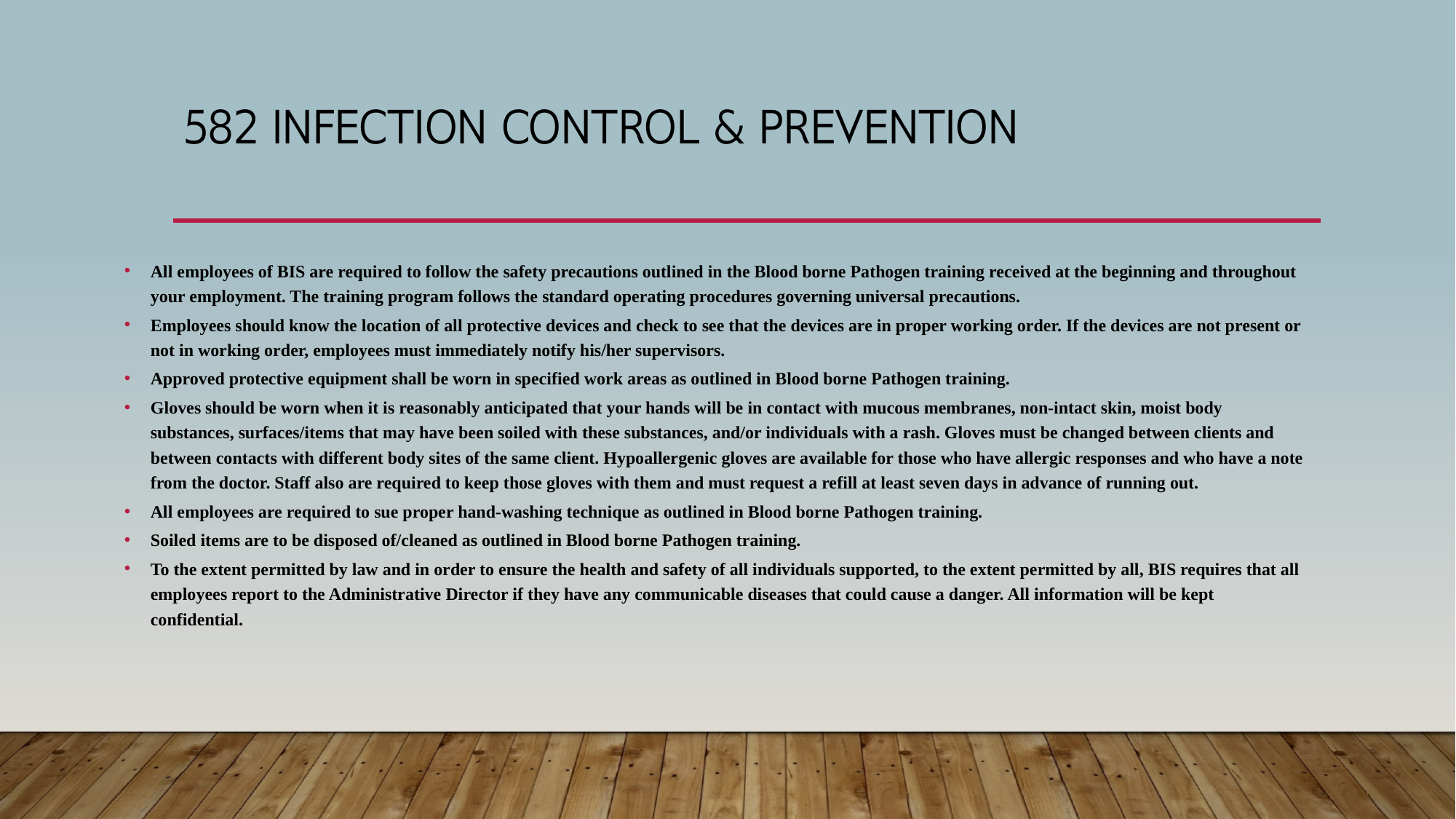

# 582 Infection control & Prevention

All employees of BIS are required to follow the safety precautions outlined in the Blood borne Pathogen training received at the beginning and throughout your employment. The training program follows the standard operating procedures governing universal precautions.
Employees should know the location of all protective devices and check to see that the devices are in proper working order. If the devices are not present or not in working order, employees must immediately notify his/her supervisors.
Approved protective equipment shall be worn in specified work areas as outlined in Blood borne Pathogen training.
Gloves should be worn when it is reasonably anticipated that your hands will be in contact with mucous membranes, non-intact skin, moist body substances, surfaces/items that may have been soiled with these substances, and/or individuals with a rash. Gloves must be changed between clients and between contacts with different body sites of the same client. Hypoallergenic gloves are available for those who have allergic responses and who have a note from the doctor. Staff also are required to keep those gloves with them and must request a refill at least seven days in advance of running out.
All employees are required to sue proper hand-washing technique as outlined in Blood borne Pathogen training.
Soiled items are to be disposed of/cleaned as outlined in Blood borne Pathogen training.
To the extent permitted by law and in order to ensure the health and safety of all individuals supported, to the extent permitted by all, BIS requires that all employees report to the Administrative Director if they have any communicable diseases that could cause a danger. All information will be kept confidential.